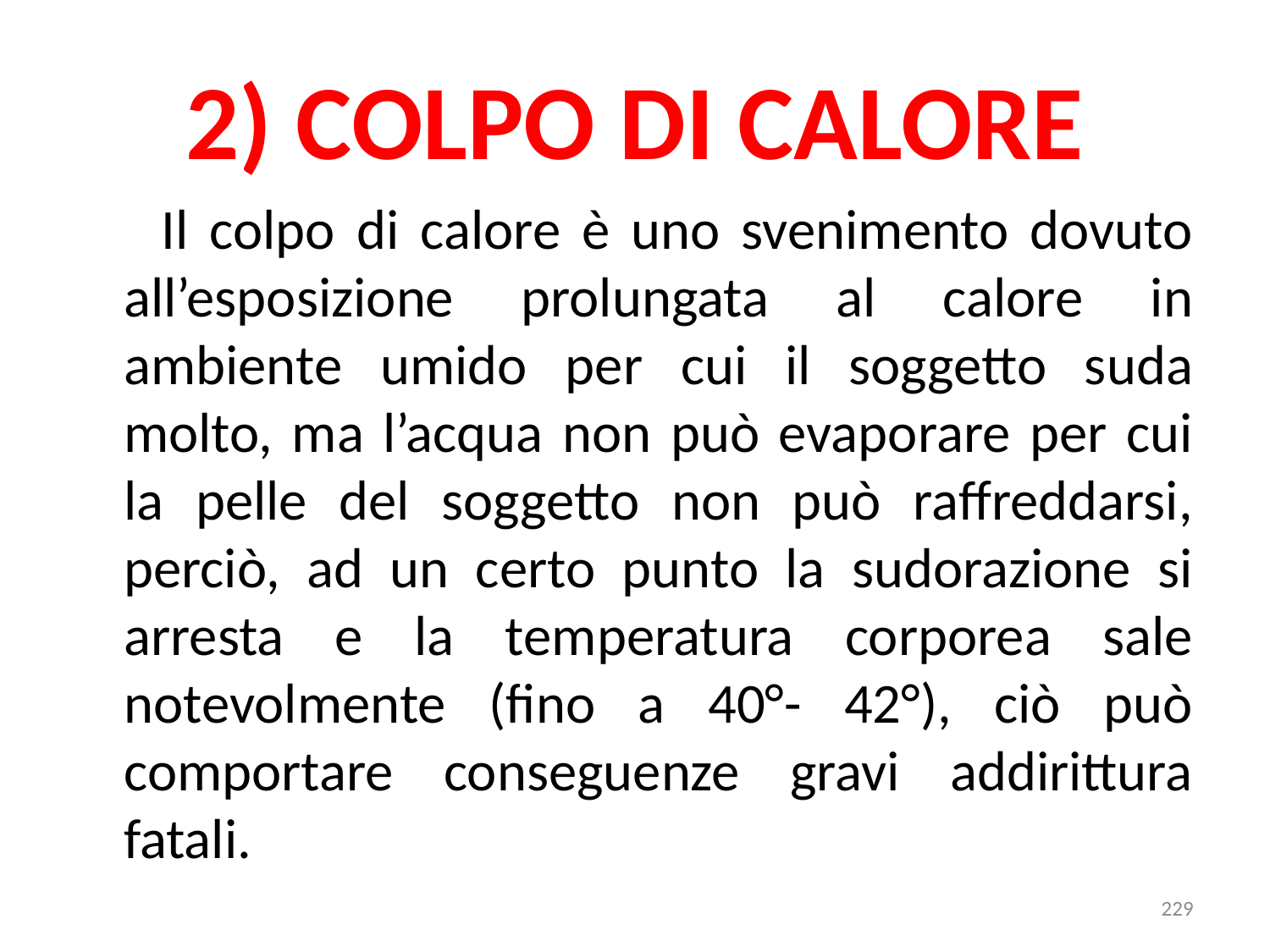

# 2) COLPO DI CALORE
    Il colpo di calore è uno svenimento dovuto all’esposizione prolungata al calore in ambiente umido per cui il soggetto suda molto, ma l’acqua non può evaporare per cui la pelle del soggetto non può raffreddarsi, perciò, ad un certo punto la sudorazione si arresta e la temperatura corporea sale notevolmente (fino a 40°- 42°), ciò può comportare conseguenze gravi addirittura fatali.
229